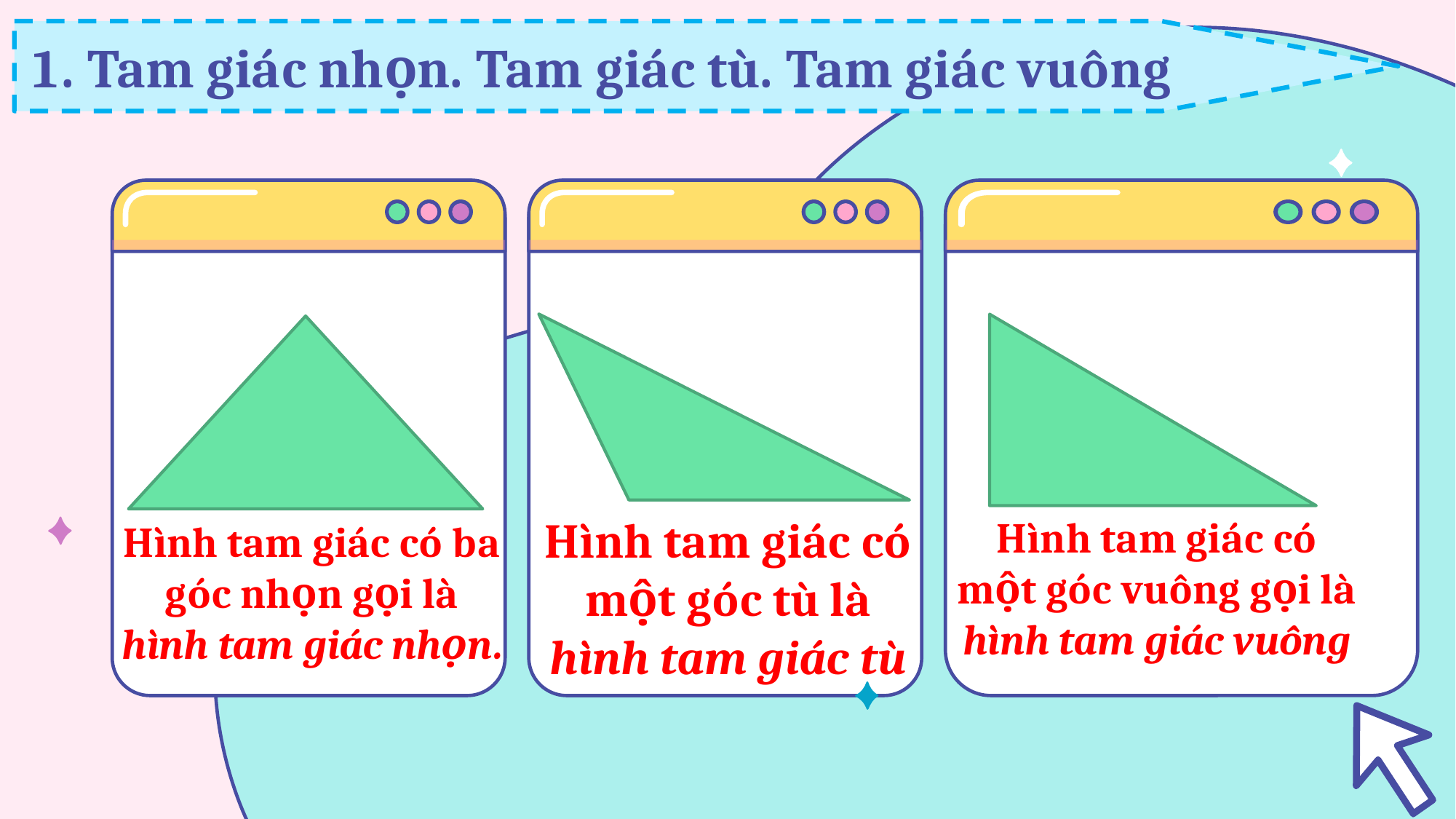

1. Tam giác nhọn. Tam giác tù. Tam giác vuông

Hình tam giác có một góc tù là hình tam giác tù
Hình tam giác có một góc vuông gọi là hình tam giác vuông
Hình tam giác có ba góc nhọn gọi là hình tam giác nhọn.